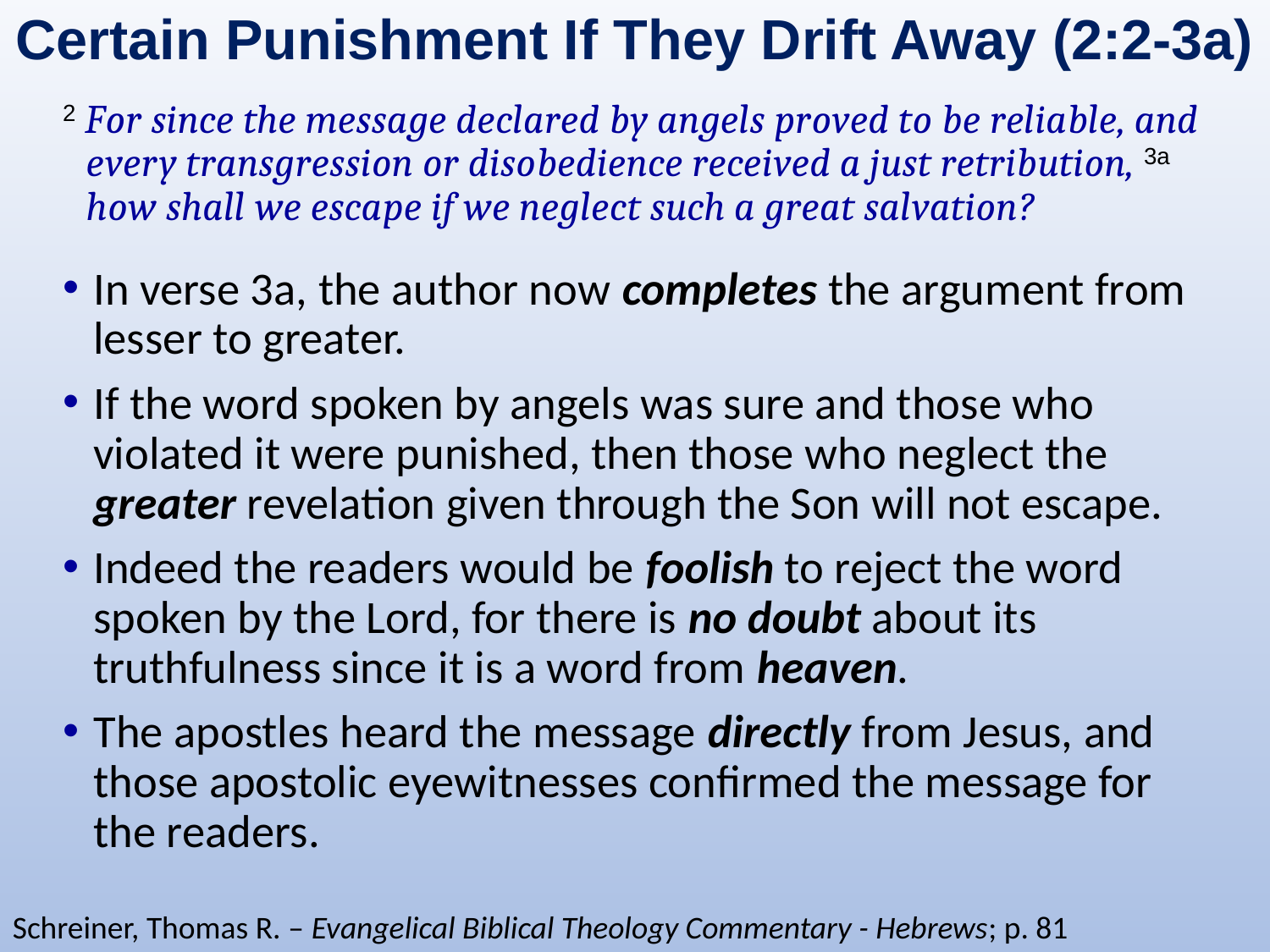

# Certain Punishment If They Drift Away (2:2-3a)
2 For since the message declared by angels proved to be reliable, and every transgression or disobedience received a just retribution, 3a how shall we escape if we neglect such a great salvation?

In verse 3a, the author now completes the argument from lesser to greater.
If the word spoken by angels was sure and those who violated it were punished, then those who neglect the greater revelation given through the Son will not escape.
Indeed the readers would be foolish to reject the word spoken by the Lord, for there is no doubt about its truthfulness since it is a word from heaven.
The apostles heard the message directly from Jesus, and those apostolic eyewitnesses confirmed the message for the readers.
Schreiner, Thomas R. – Evangelical Biblical Theology Commentary - Hebrews; p. 81